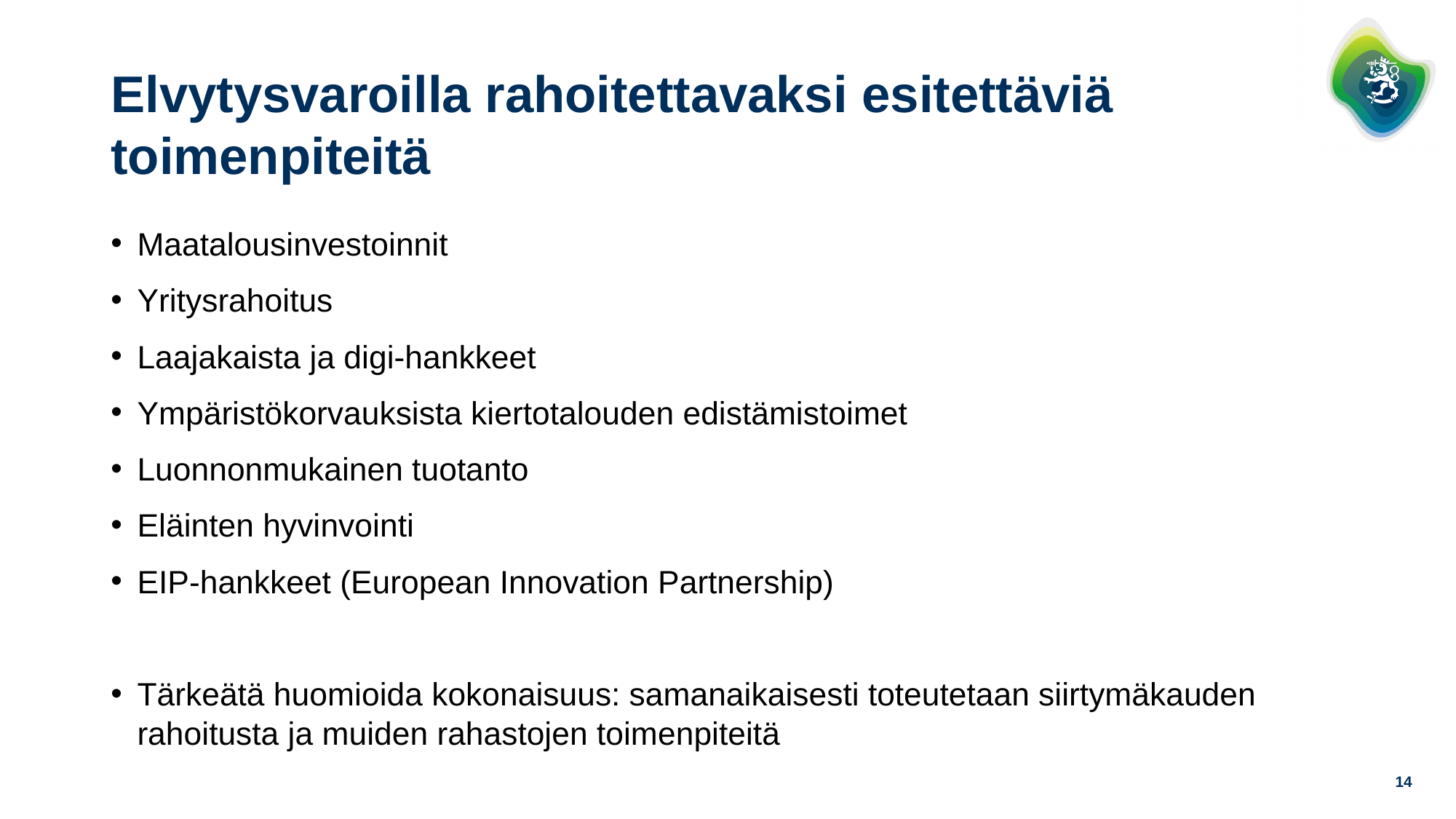

# Elvytysvaroilla rahoitettavaksi esitettäviä toimenpiteitä
Maatalousinvestoinnit
Yritysrahoitus
Laajakaista ja digi-hankkeet
Ympäristökorvauksista kiertotalouden edistämistoimet
Luonnonmukainen tuotanto
Eläinten hyvinvointi
EIP-hankkeet (European Innovation Partnership)

Tärkeätä huomioida kokonaisuus: samanaikaisesti toteutetaan siirtymäkauden rahoitusta ja muiden rahastojen toimenpiteitä
14